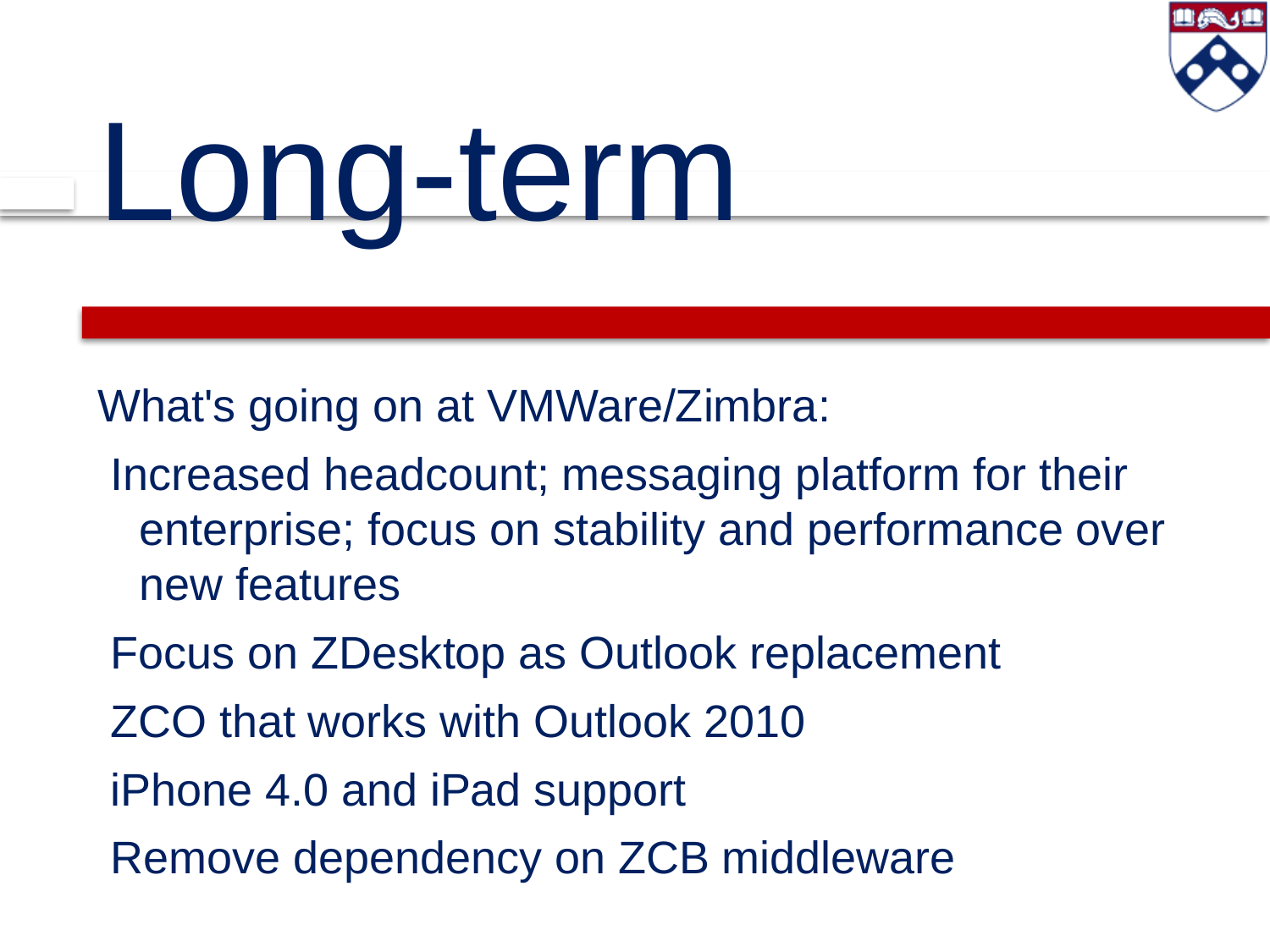

# Long-term
What's going on at VMWare/Zimbra:
 Increased headcount; messaging platform for their enterprise; focus on stability and performance over new features
 Focus on ZDesktop as Outlook replacement
 ZCO that works with Outlook 2010
 iPhone 4.0 and iPad support
 Remove dependency on ZCB middleware